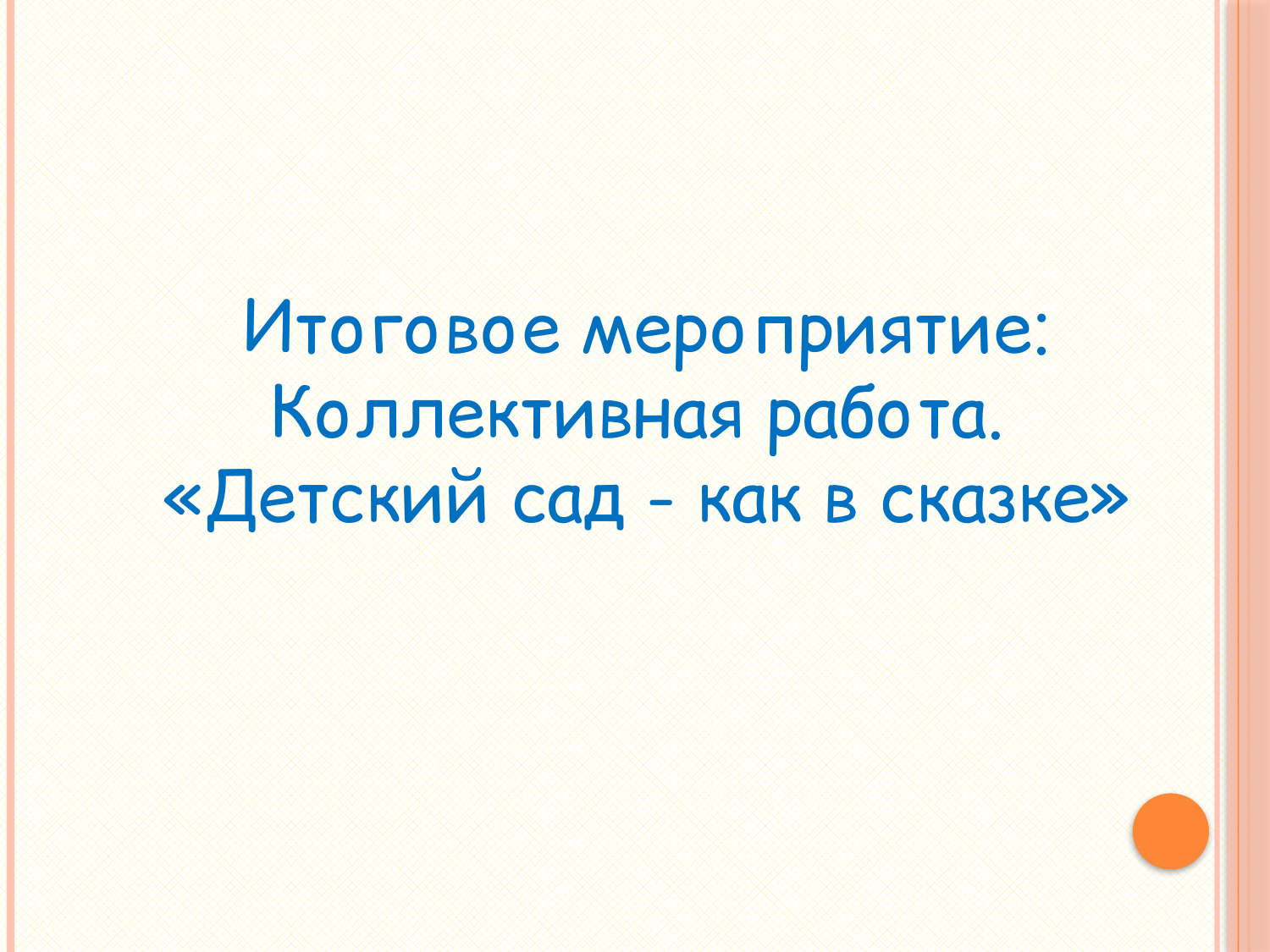

Итоговое мероприятие: Коллективная работа.
«Детский сад - как в сказке»